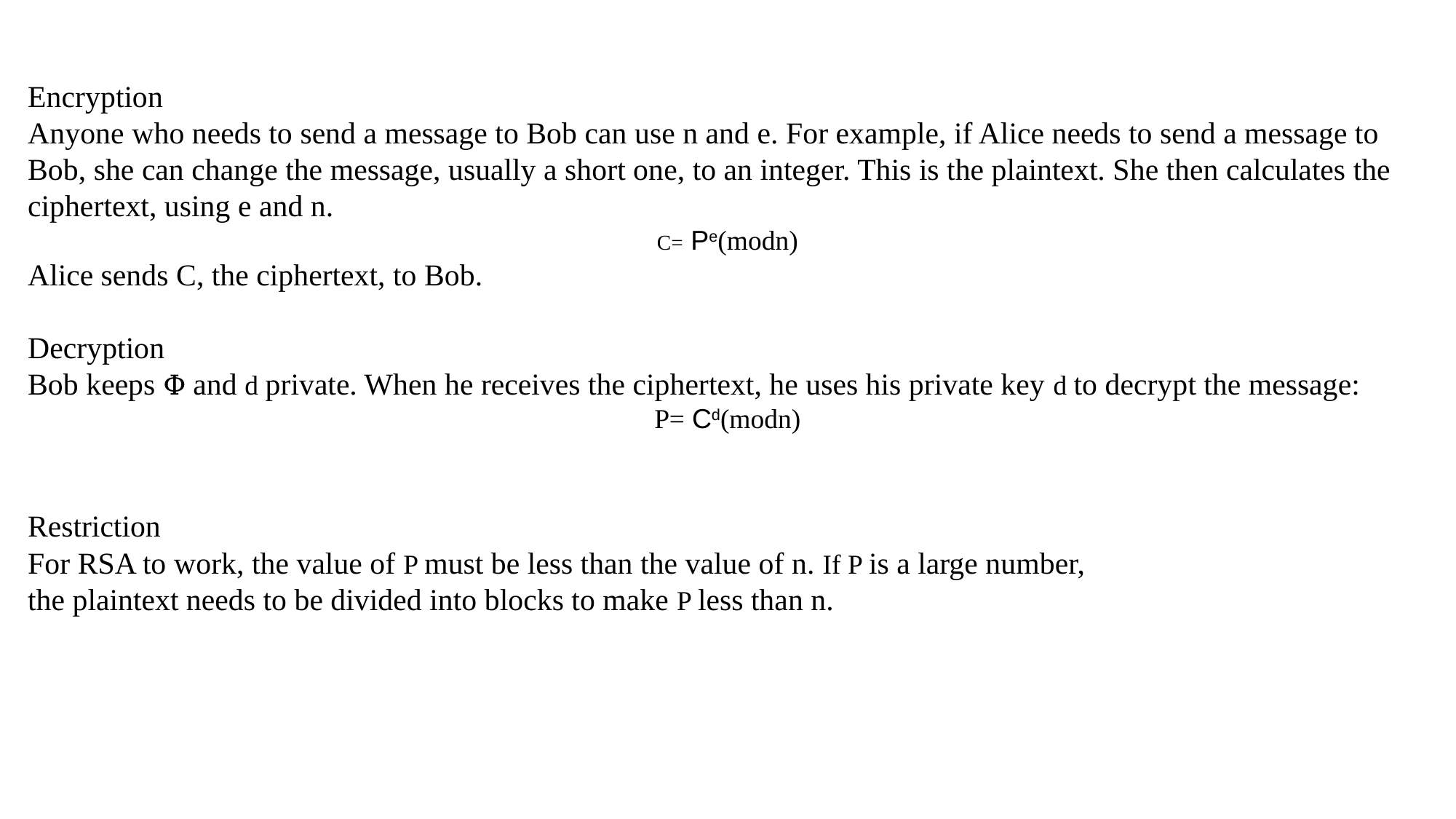

Encryption
Anyone who needs to send a message to Bob can use n and e. For example, if Alice needs to send a message to Bob, she can change the message, usually a short one, to an integer. This is the plaintext. She then calculates the ciphertext, using e and n.
C= Pe(modn)
Alice sends C, the ciphertext, to Bob.

Decryption
Bob keeps Փ and d private. When he receives the ciphertext, he uses his private key d to decrypt the message:
P= Cd(modn)

Restriction
For RSA to work, the value of P must be less than the value of n. If P is a large number,
the plaintext needs to be divided into blocks to make P less than n.